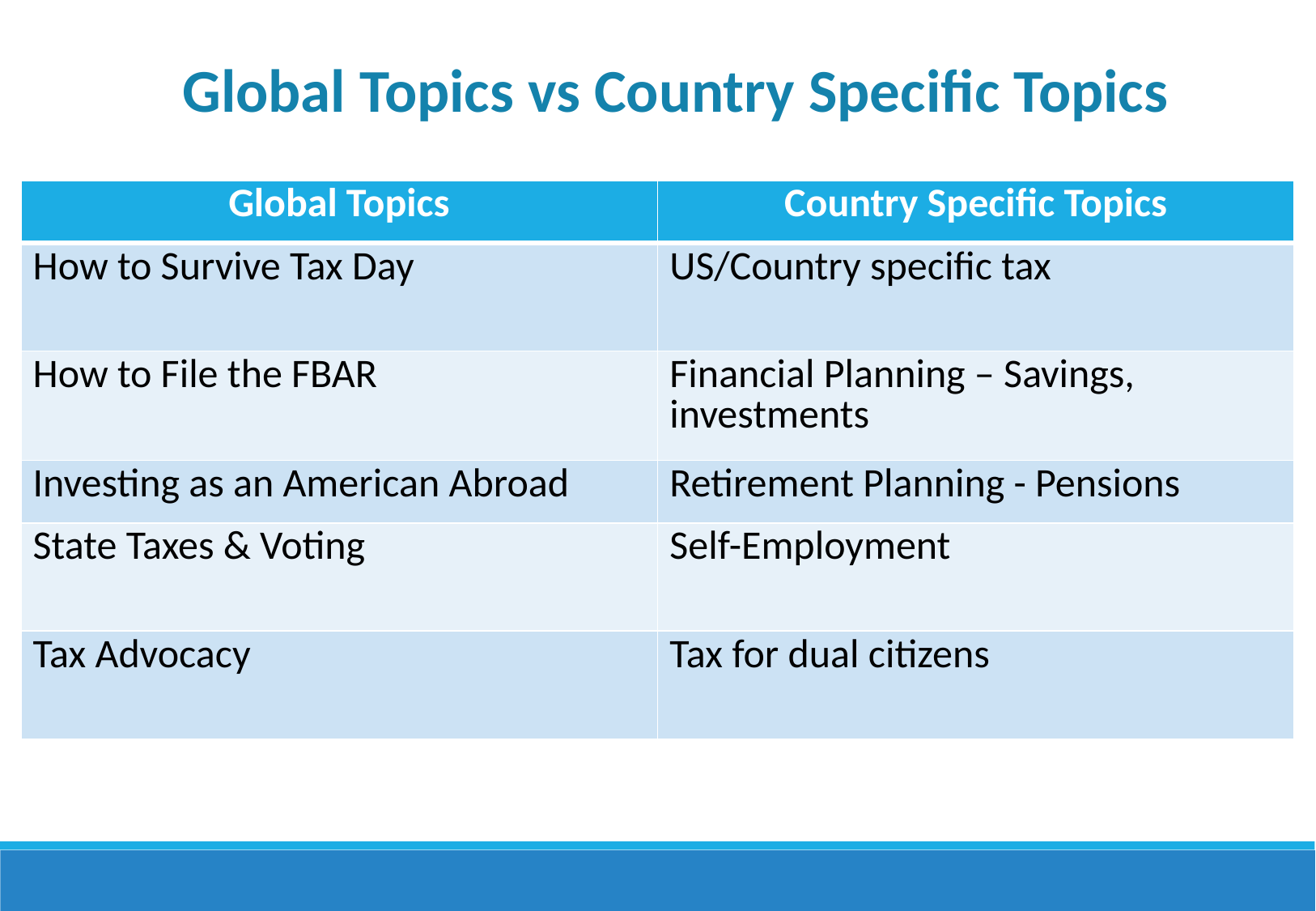

Global Topics vs Country Specific Topics
| Global Topics | Country Specific Topics |
| --- | --- |
| How to Survive Tax Day | US/Country specific tax |
| How to File the FBAR | Financial Planning – Savings, investments |
| Investing as an American Abroad | Retirement Planning - Pensions |
| State Taxes & Voting | Self-Employment |
| Tax Advocacy | Tax for dual citizens |